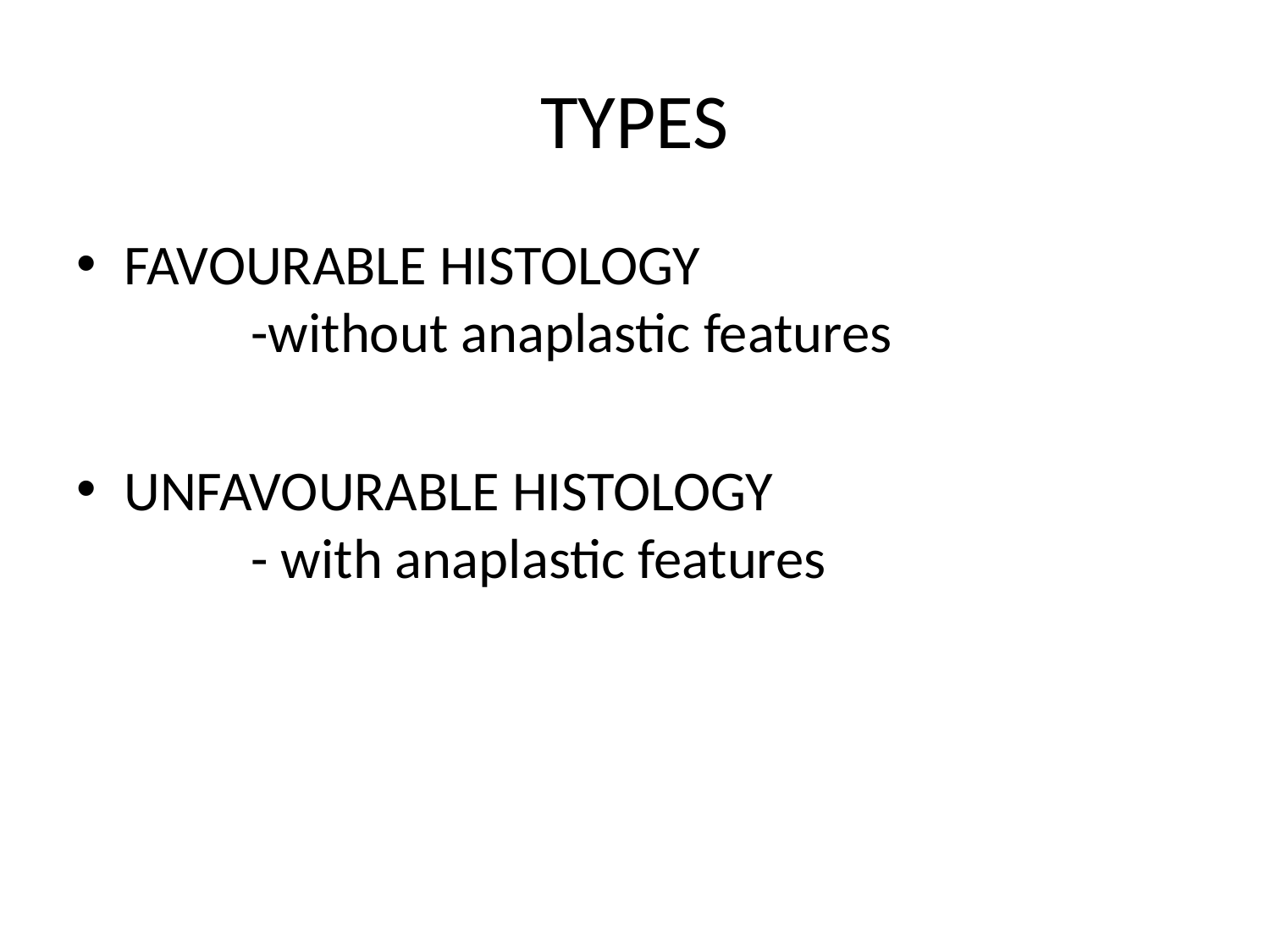

# TYPES
FAVOURABLE HISTOLOGY					-without anaplastic features

UNFAVOURABLE HISTOLOGY				- with anaplastic features